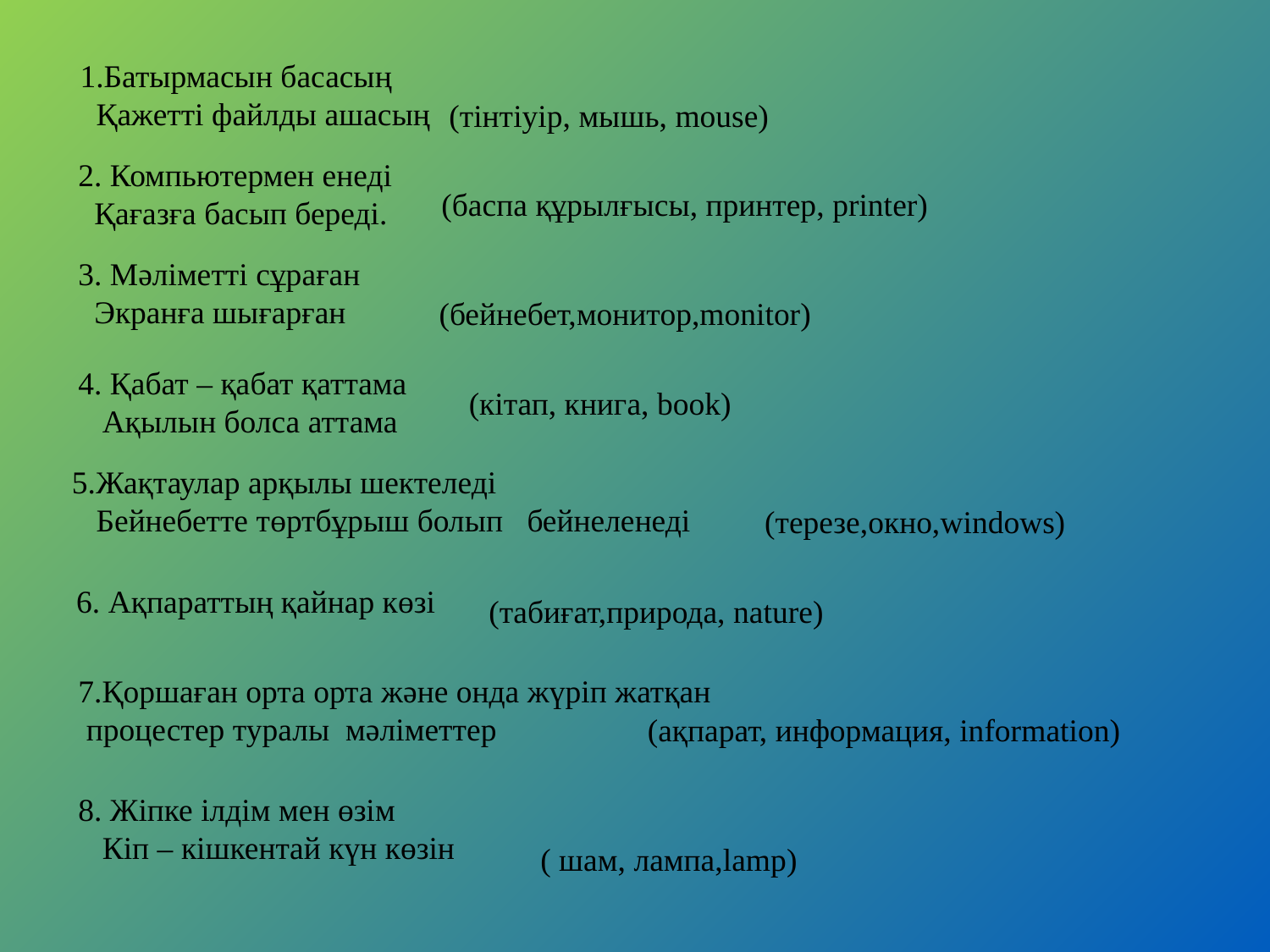

1.Батырмасын басасың
   Қажетті файлды ашасың
(тінтіуір, мышь, mouse)
  2. Компьютермен енеді
    Қағазға басып береді.
(баспа құрылғысы, принтер, printer)
  3. Мәліметті сұраған
    Экранға шығарған
(бейнебет,монитор,monitor)
  4. Қабат – қабат қаттама
     Ақылын болса аттама
(кітап, книга, book)
5.Жақтаулар арқылы шектеледі
   Бейнебетте төртбұрыш болып   бейнеленеді
 (терезе,окно,windows)
   6. Ақпараттың қайнар көзі
(табиғат,природа, nature)

  7.Қоршаған орта орта және онда жүріп жатқан
   процестер туралы  мәліметтер
(ақпарат, информация, information)
  8. Жіпке ілдім мен өзім
     Кіп – кішкентай күн көзін
( шам, лампа,lamp)